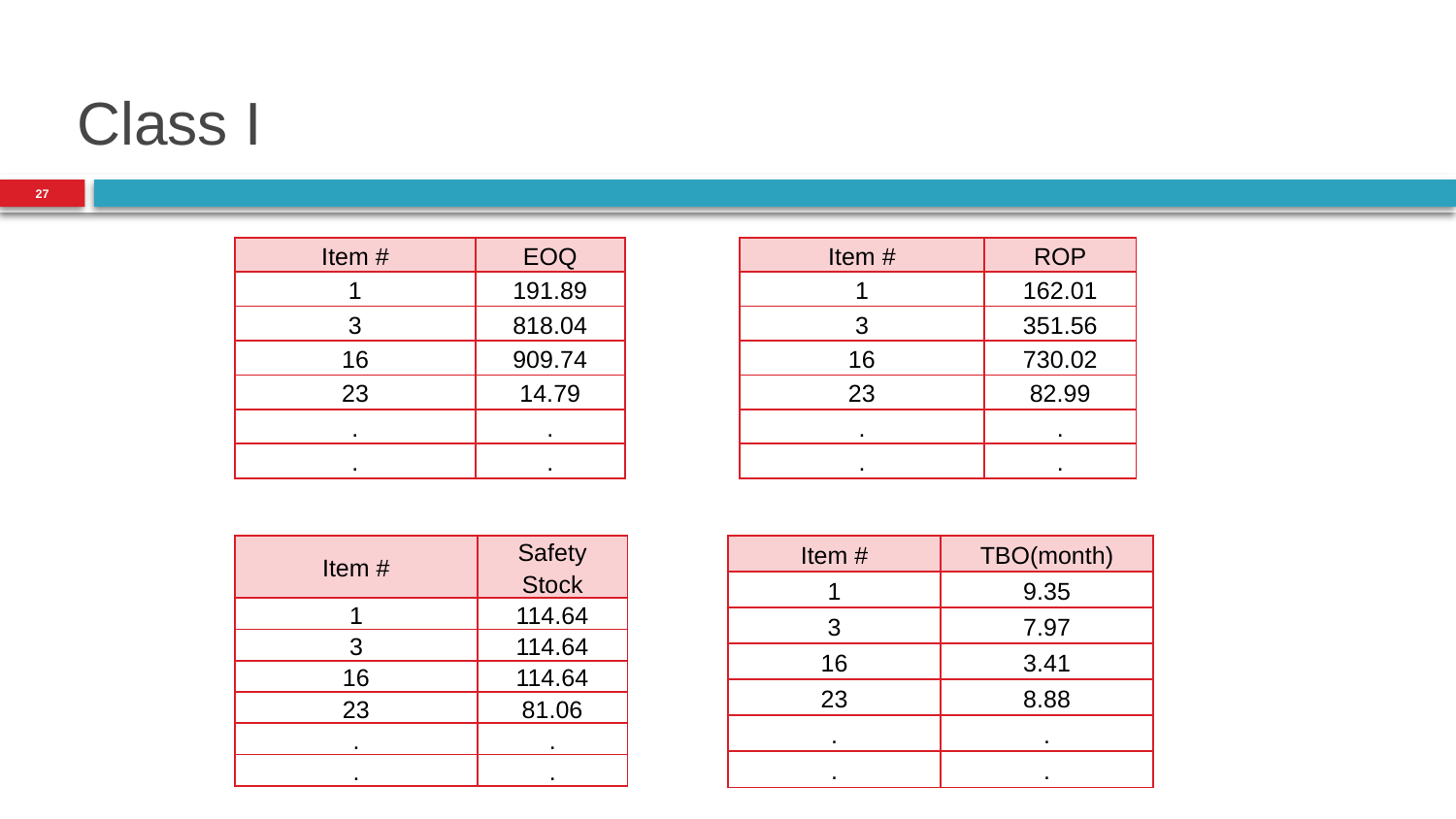

# Class I
27
| Item # | EOQ |
| --- | --- |
| 1 | 191.89 |
| 3 | 818.04 |
| 16 | 909.74 |
| 23 | 14.79 |
| . | . |
| . | . |
| Item # | ROP |
| --- | --- |
| 1 | 162.01 |
| 3 | 351.56 |
| 16 | 730.02 |
| 23 | 82.99 |
| . | . |
| . | . |
| Item # | Safety Stock |
| --- | --- |
| 1 | 114.64 |
| 3 | 114.64 |
| 16 | 114.64 |
| 23 | 81.06 |
| . | . |
| . | . |
| Item # | TBO(month) |
| --- | --- |
| 1 | 9.35 |
| 3 | 7.97 |
| 16 | 3.41 |
| 23 | 8.88 |
| . | . |
| . | . |